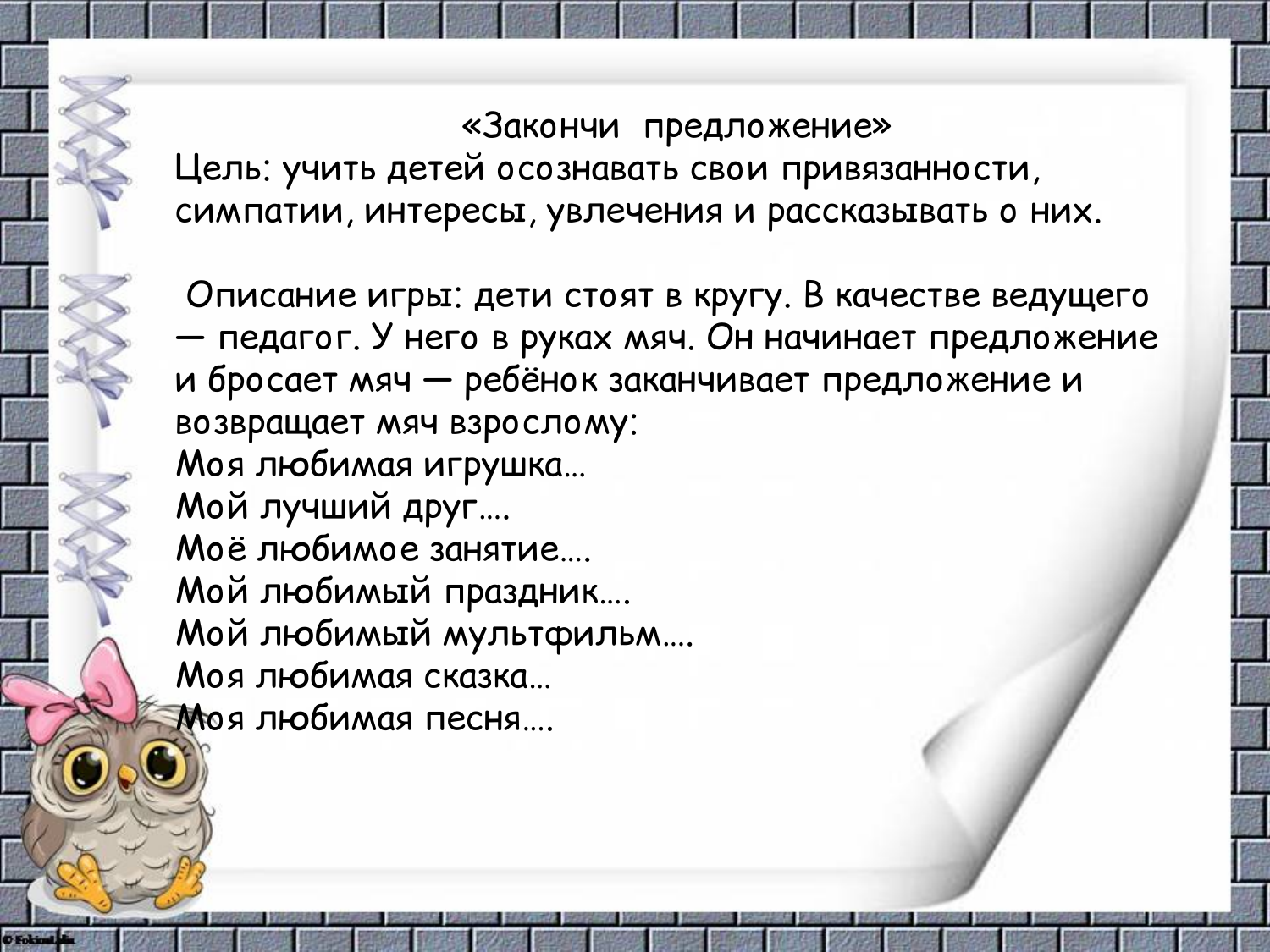

«Закончи  предложение»
Цель: учить детей осознавать свои привязанности, симпатии, интересы, увлечения и рассказывать о них.

 Описание игры: дети стоят в кругу. В качестве ведущего — педагог. У него в руках мяч. Он начинает предложение и бросает мяч — ребёнок заканчивает предложение и возвращает мяч взрослому:
Моя любимая игрушка…
Мой лучший друг….
Моё любимое занятие….
Мой любимый праздник….
Мой любимый мультфильм….
Моя любимая сказка…
Моя любимая песня….